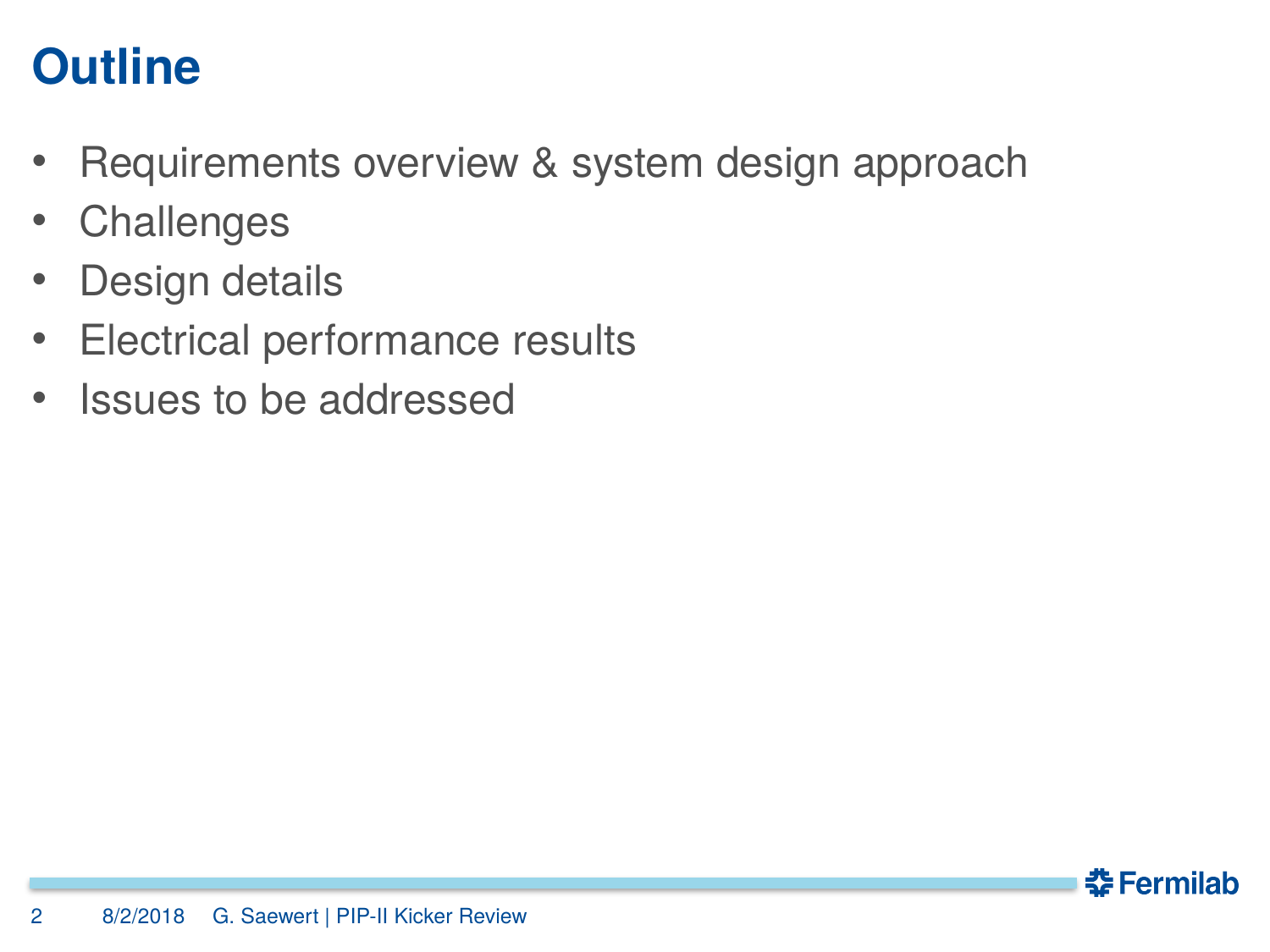

# Outline
Requirements overview & system design approach
Challenges
Design details
Electrical performance results
Issues to be addressed
2
8/2/2018
G. Saewert | PIP-II Kicker Review